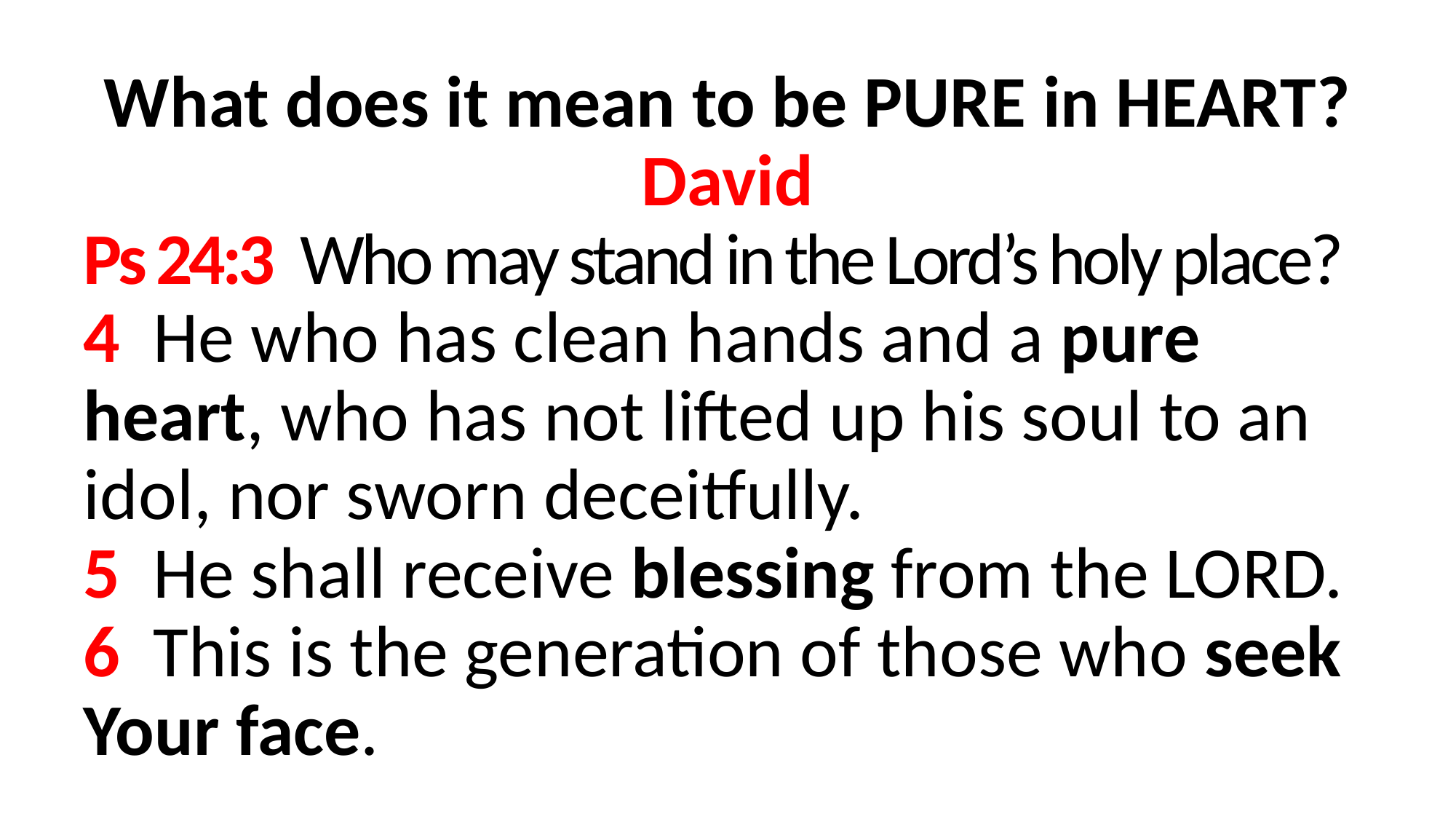

What does it mean to be PURE in HEART?
David
Ps 24:3  Who may stand in the Lord’s holy place?
4  He who has clean hands and a pure heart, who has not lifted up his soul to an idol, nor sworn deceitfully.
5  He shall receive blessing from the LORD.
6  This is the generation of those who seek Your face.